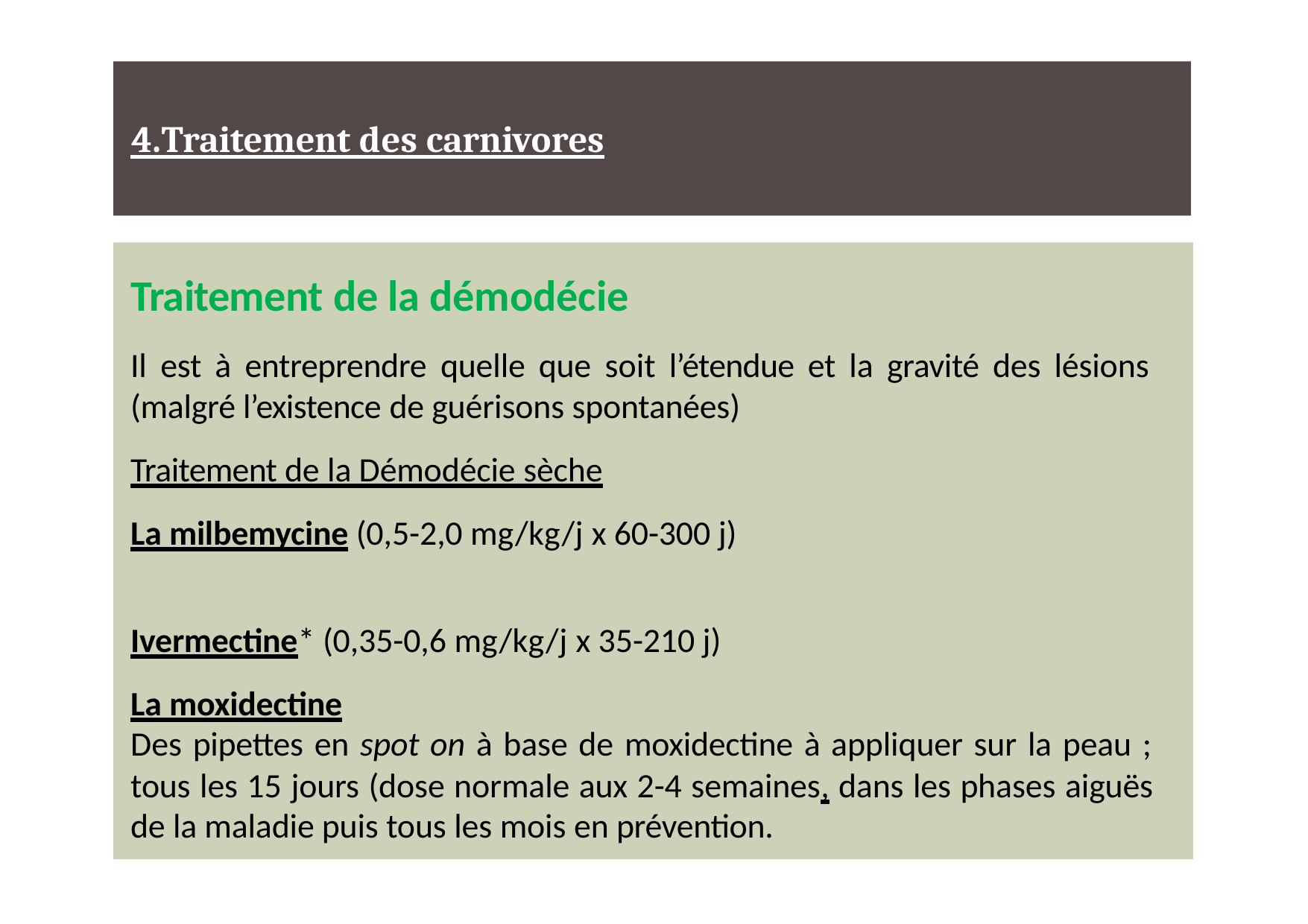

# 4.Traitement des carnivores
Traitement de la démodécie
Il est à entreprendre quelle que soit l’étendue et la gravité des lésions  (malgré l’existence de guérisons spontanées)
Traitement de la Démodécie sèche
La milbemycine (0,5-2,0 mg/kg/j x 60-300 j)

Ivermectine* (0,35-0,6 mg/kg/j x 35-210 j)
La moxidectine
Des pipettes en spot on à base de moxidectine à appliquer sur la peau ;  tous les 15 jours (dose normale aux 2-4 semaines, dans les phases aiguës  de la maladie puis tous les mois en prévention.